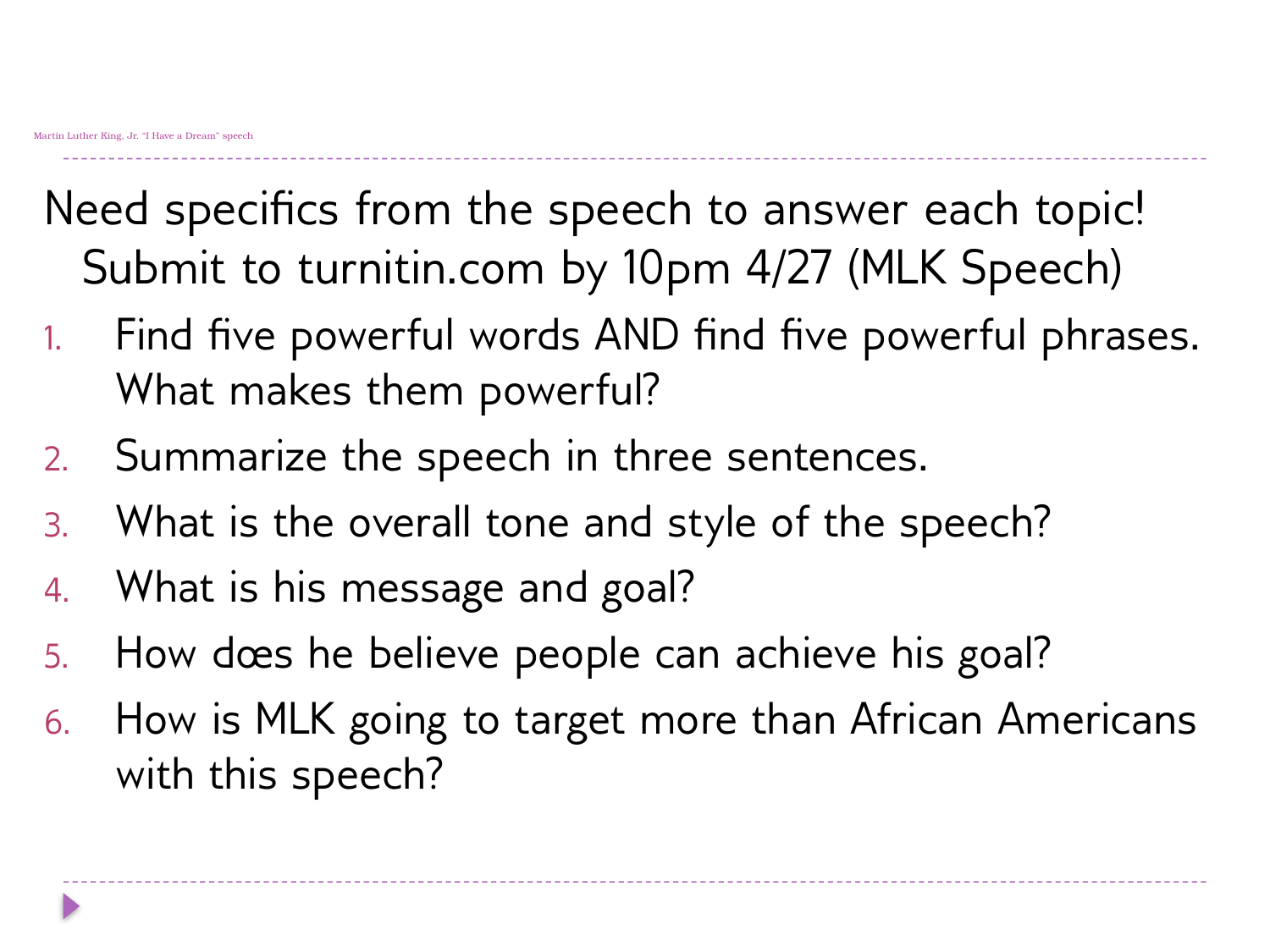

# Martin Luther King, Jr. “I Have a Dream” speech
Need specifics from the speech to answer each topic! Submit to turnitin.com by 10pm 4/27 (MLK Speech)
Find five powerful words AND find five powerful phrases. What makes them powerful?
Summarize the speech in three sentences.
What is the overall tone and style of the speech?
What is his message and goal?
How does he believe people can achieve his goal?
How is MLK going to target more than African Americans with this speech?